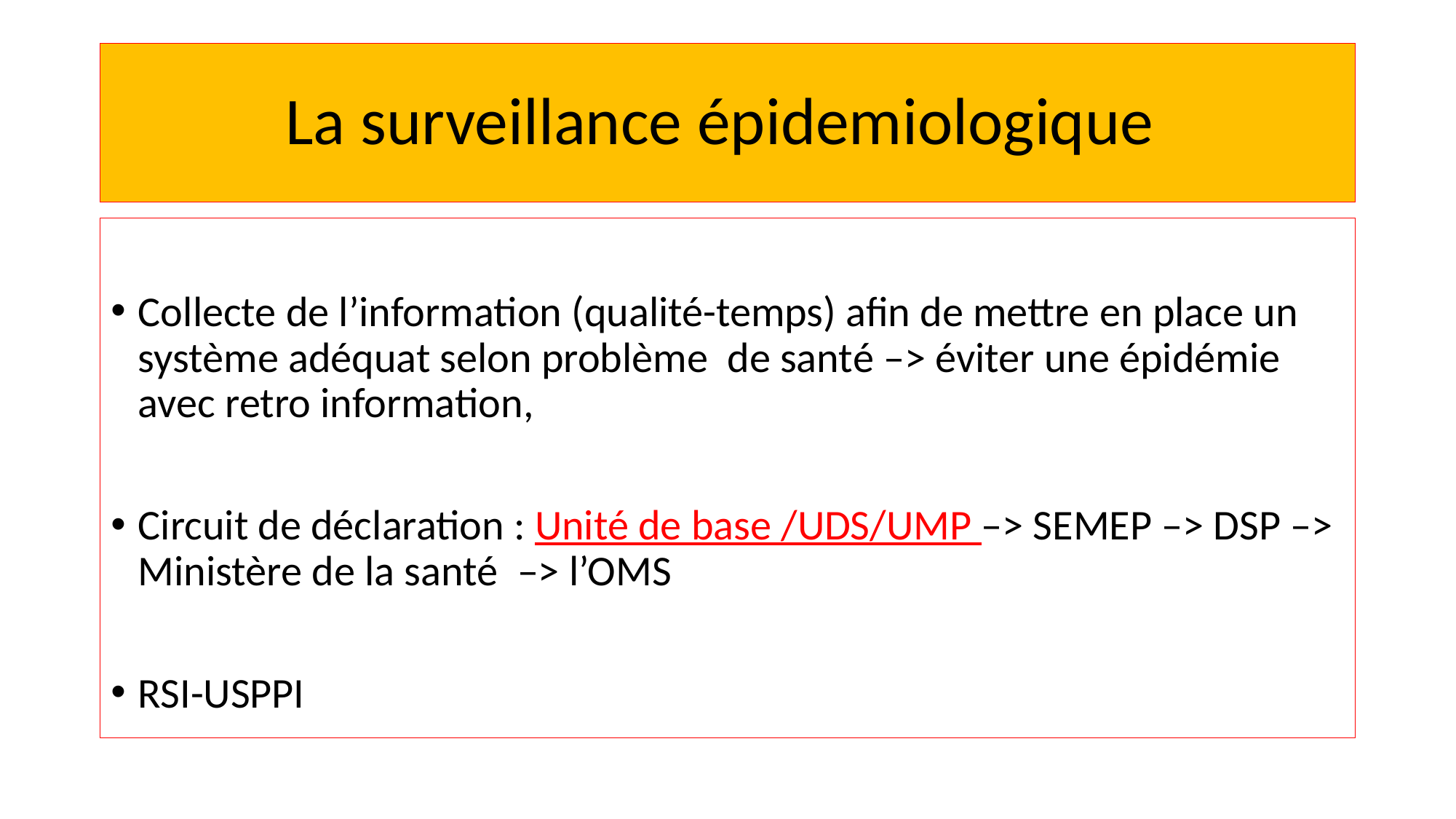

# La surveillance épidemiologique

Collecte de l’information (qualité-temps) afin de mettre en place un système adéquat selon problème  de santé –> éviter une épidémie avec retro information,

Circuit de déclaration : Unité de base /UDS/UMP –> SEMEP –> DSP –> Ministère de la santé  –> l’OMS

RSI-USPPI